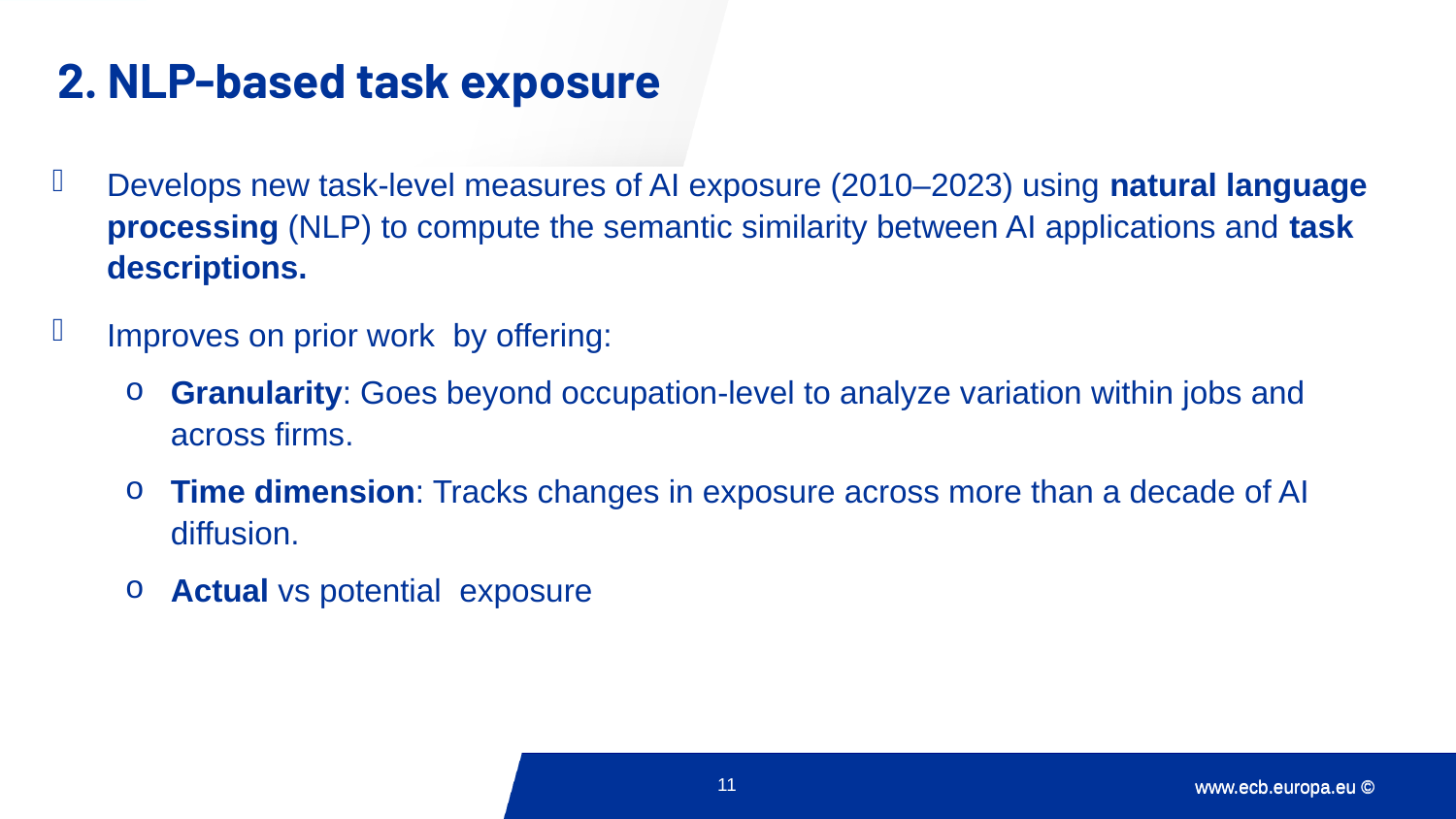

# 2. NLP-based task exposure

Develops new task-level measures of AI exposure (2010–2023) using natural language processing (NLP) to compute the semantic similarity between AI applications and task descriptions.
Improves on prior work  by offering:
Granularity: Goes beyond occupation-level to analyze variation within jobs and across firms.
Time dimension: Tracks changes in exposure across more than a decade of AI diffusion.
Actual vs potential  exposure

11